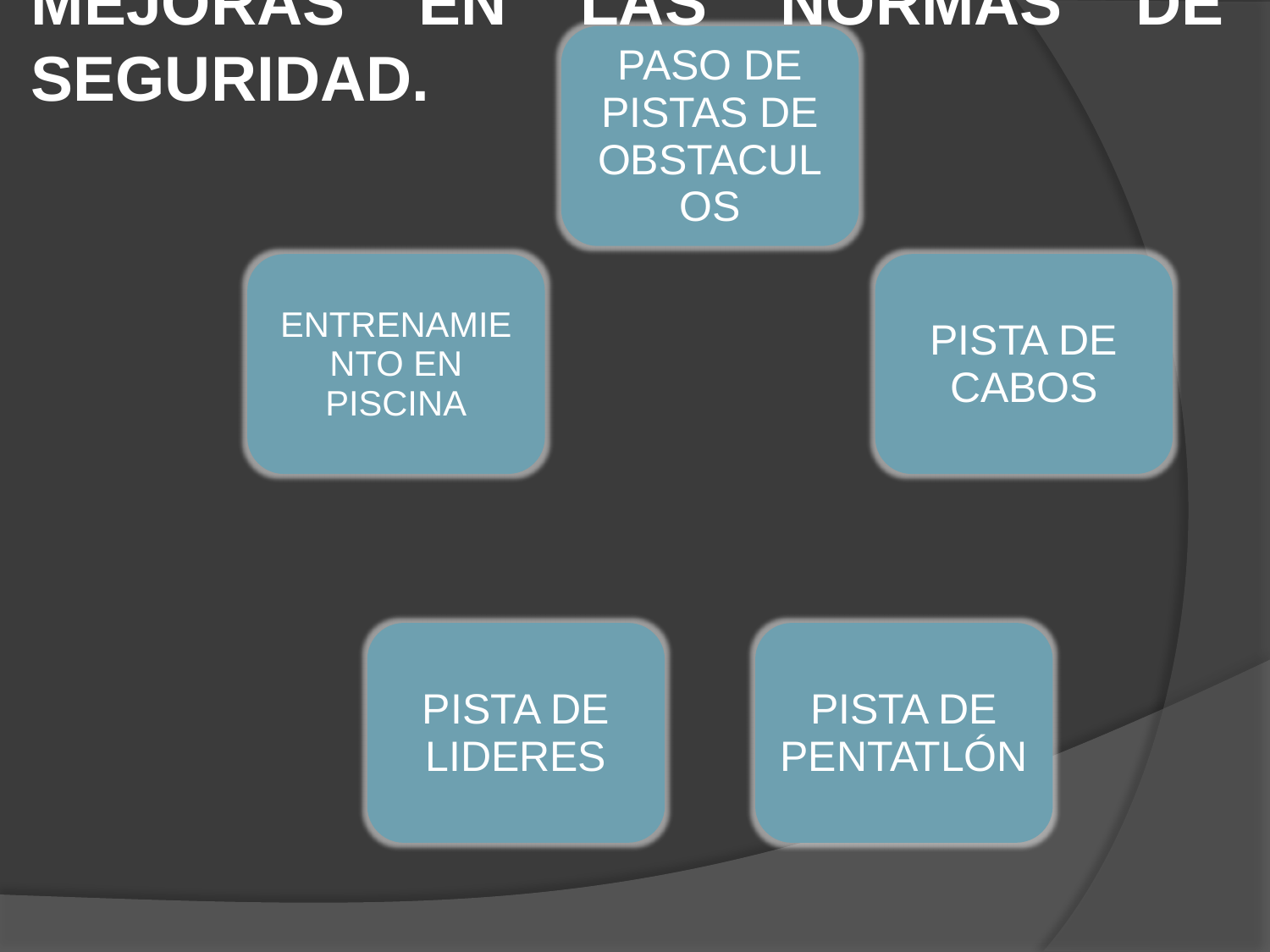

# Mejoras en las normas de seguridad.
PISTA DE CABOS
ENTRENAMIENTO EN PISCINA
PISTA DE PENTATLÓN
PASO DE PISTAS DE OBSTACULOS
PISTA DE LIDERES